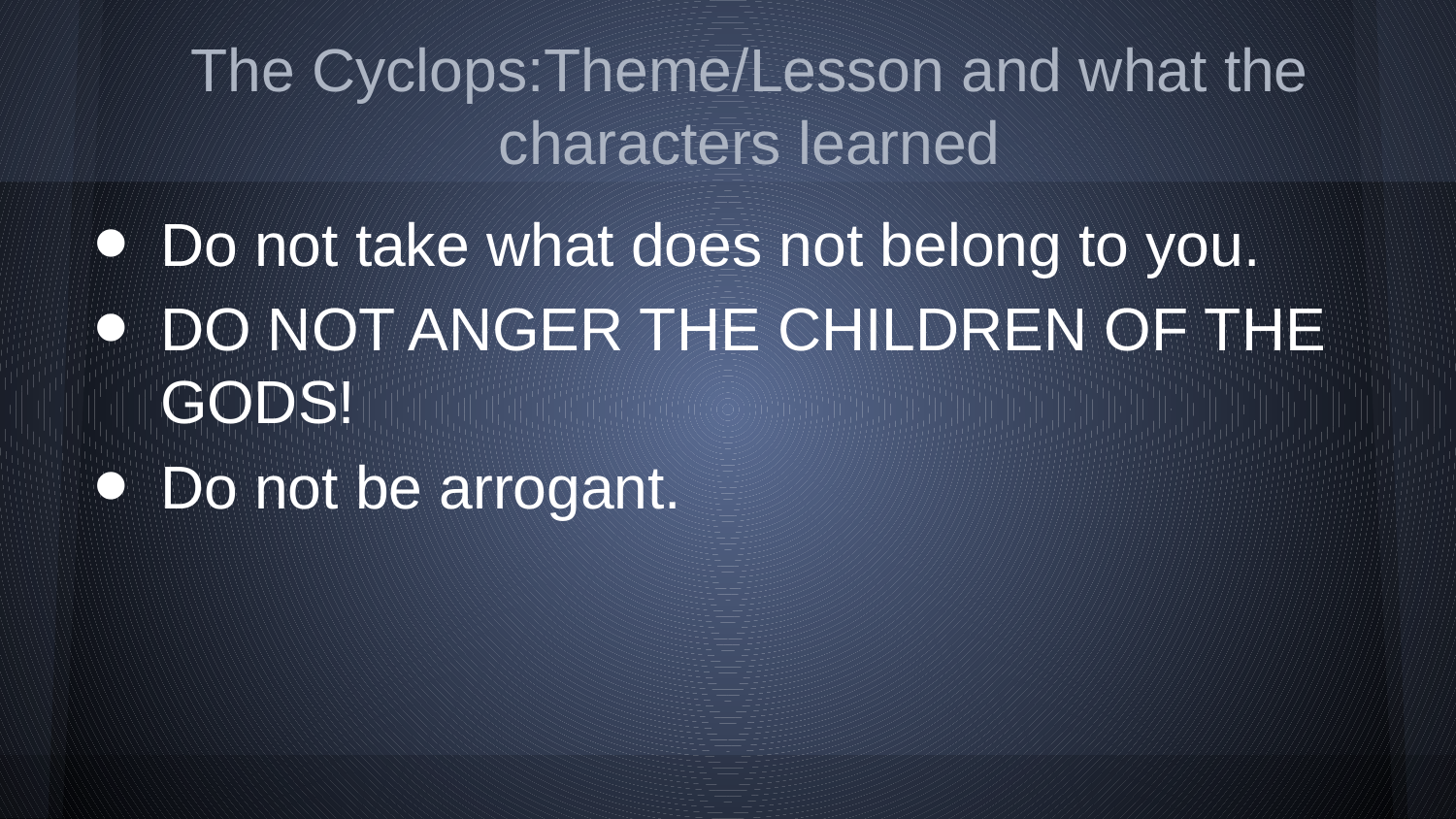

# The Cyclops:Theme/Lesson and what the characters learned
Do not take what does not belong to you.
DO NOT ANGER THE CHILDREN OF THE GODS!
Do not be arrogant.